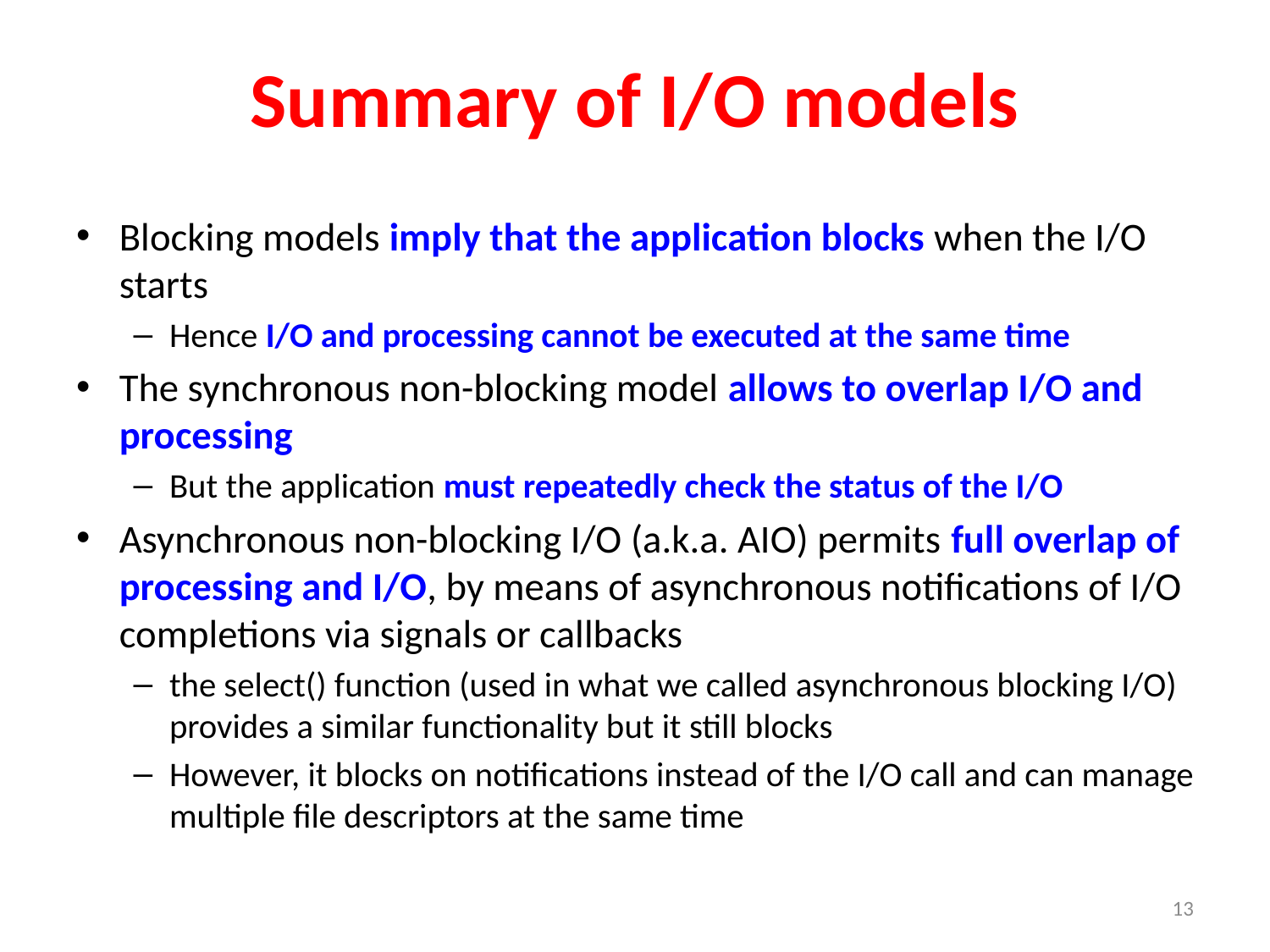

# Summary of I/O models
Blocking models imply that the application blocks when the I/O starts
Hence I/O and processing cannot be executed at the same time
The synchronous non-blocking model allows to overlap I/O and processing
But the application must repeatedly check the status of the I/O
Asynchronous non-blocking I/O (a.k.a. AIO) permits full overlap of processing and I/O, by means of asynchronous notifications of I/O completions via signals or callbacks
the select() function (used in what we called asynchronous blocking I/O) provides a similar functionality but it still blocks
However, it blocks on notifications instead of the I/O call and can manage multiple file descriptors at the same time
13